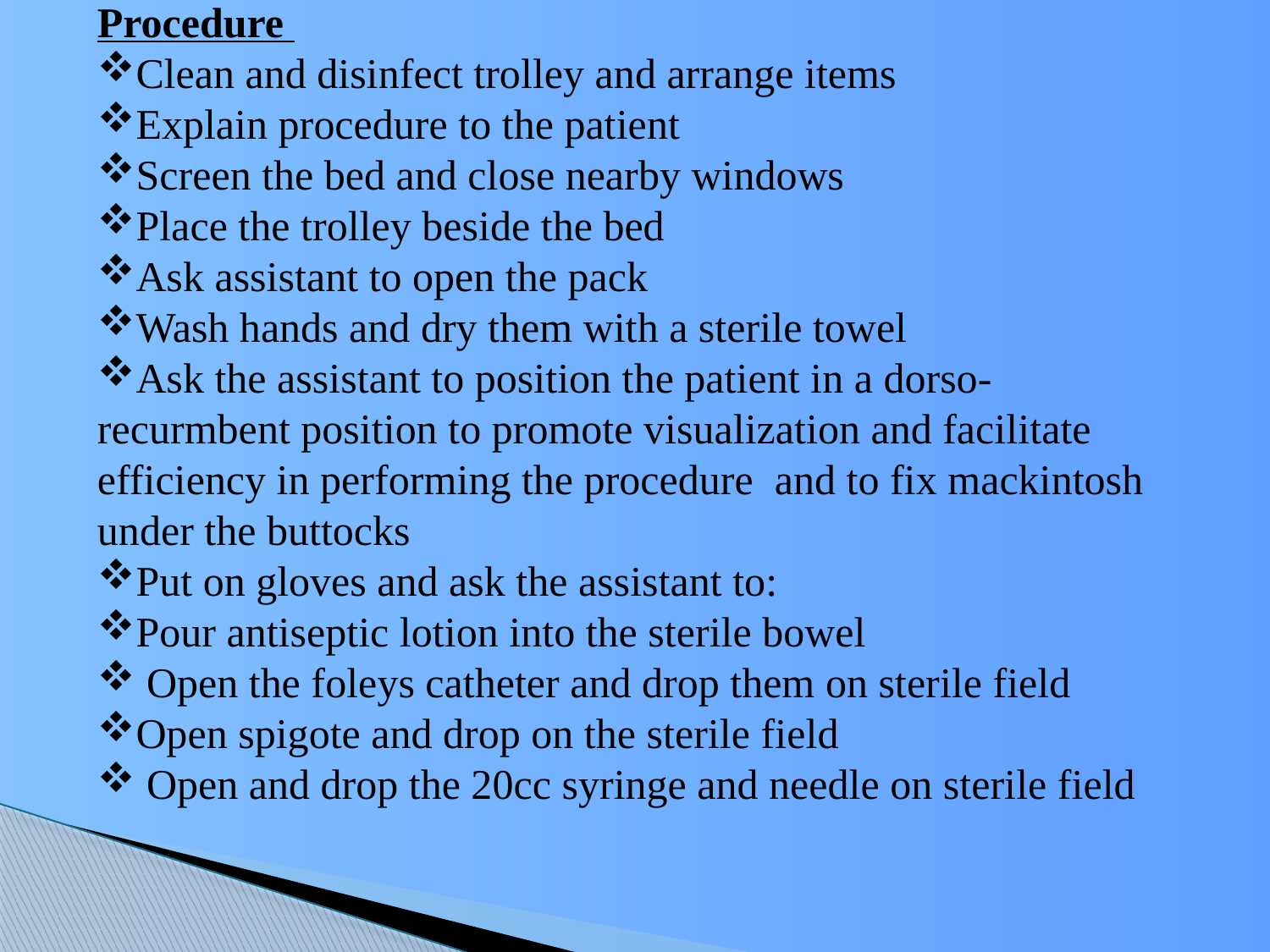

Procedure
Clean and disinfect trolley and arrange items
Explain procedure to the patient
Screen the bed and close nearby windows
Place the trolley beside the bed
Ask assistant to open the pack
Wash hands and dry them with a sterile towel
Ask the assistant to position the patient in a dorso-recurmbent position to promote visualization and facilitate efficiency in performing the procedure  and to fix mackintosh under the buttocks
Put on gloves and ask the assistant to:
Pour antiseptic lotion into the sterile bowel
 Open the foleys catheter and drop them on sterile field
Open spigote and drop on the sterile field
 Open and drop the 20cc syringe and needle on sterile field